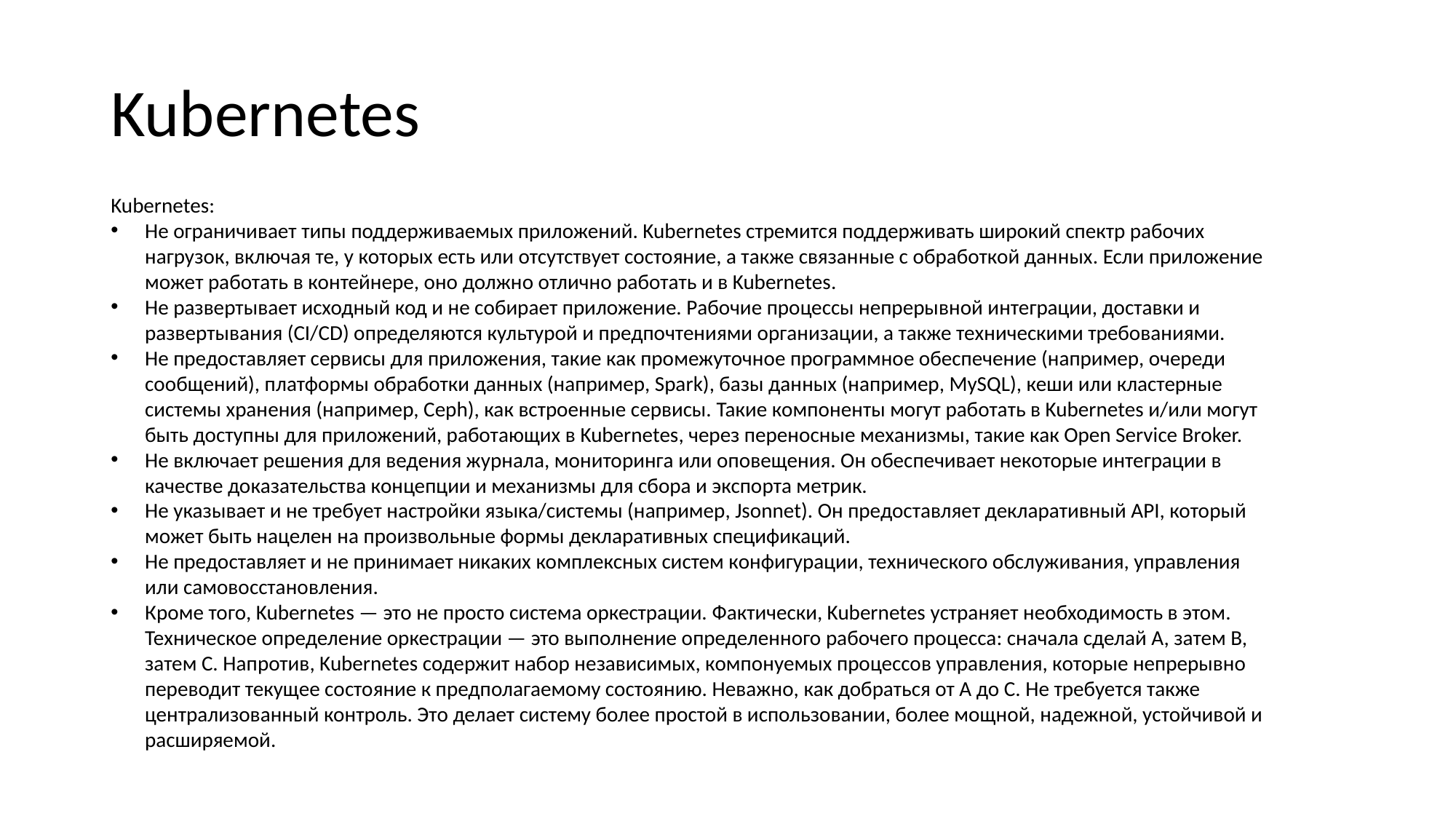

# Kubernetes
Kubernetes:
Не ограничивает типы поддерживаемых приложений. Kubernetes стремится поддерживать широкий спектр рабочих нагрузок, включая те, у которых есть или отсутствует состояние, а также связанные с обработкой данных. Если приложение может работать в контейнере, оно должно отлично работать и в Kubernetes.
Не развертывает исходный код и не собирает приложение. Рабочие процессы непрерывной интеграции, доставки и развертывания (CI/CD) определяются культурой и предпочтениями организации, а также техническими требованиями.
Не предоставляет сервисы для приложения, такие как промежуточное программное обеспечение (например, очереди сообщений), платформы обработки данных (например, Spark), базы данных (например, MySQL), кеши или кластерные системы хранения (например, Ceph), как встроенные сервисы. Такие компоненты могут работать в Kubernetes и/или могут быть доступны для приложений, работающих в Kubernetes, через переносные механизмы, такие как Open Service Broker.
Не включает решения для ведения журнала, мониторинга или оповещения. Он обеспечивает некоторые интеграции в качестве доказательства концепции и механизмы для сбора и экспорта метрик.
Не указывает и не требует настройки языка/системы (например, Jsonnet). Он предоставляет декларативный API, который может быть нацелен на произвольные формы декларативных спецификаций.
Не предоставляет и не принимает никаких комплексных систем конфигурации, технического обслуживания, управления или самовосстановления.
Кроме того, Kubernetes — это не просто система оркестрации. Фактически, Kubernetes устраняет необходимость в этом. Техническое определение оркестрации — это выполнение определенного рабочего процесса: сначала сделай A, затем B, затем C. Напротив, Kubernetes содержит набор независимых, компонуемых процессов управления, которые непрерывно переводит текущее состояние к предполагаемому состоянию. Неважно, как добраться от А до С. Не требуется также централизованный контроль. Это делает систему более простой в использовании, более мощной, надежной, устойчивой и расширяемой.